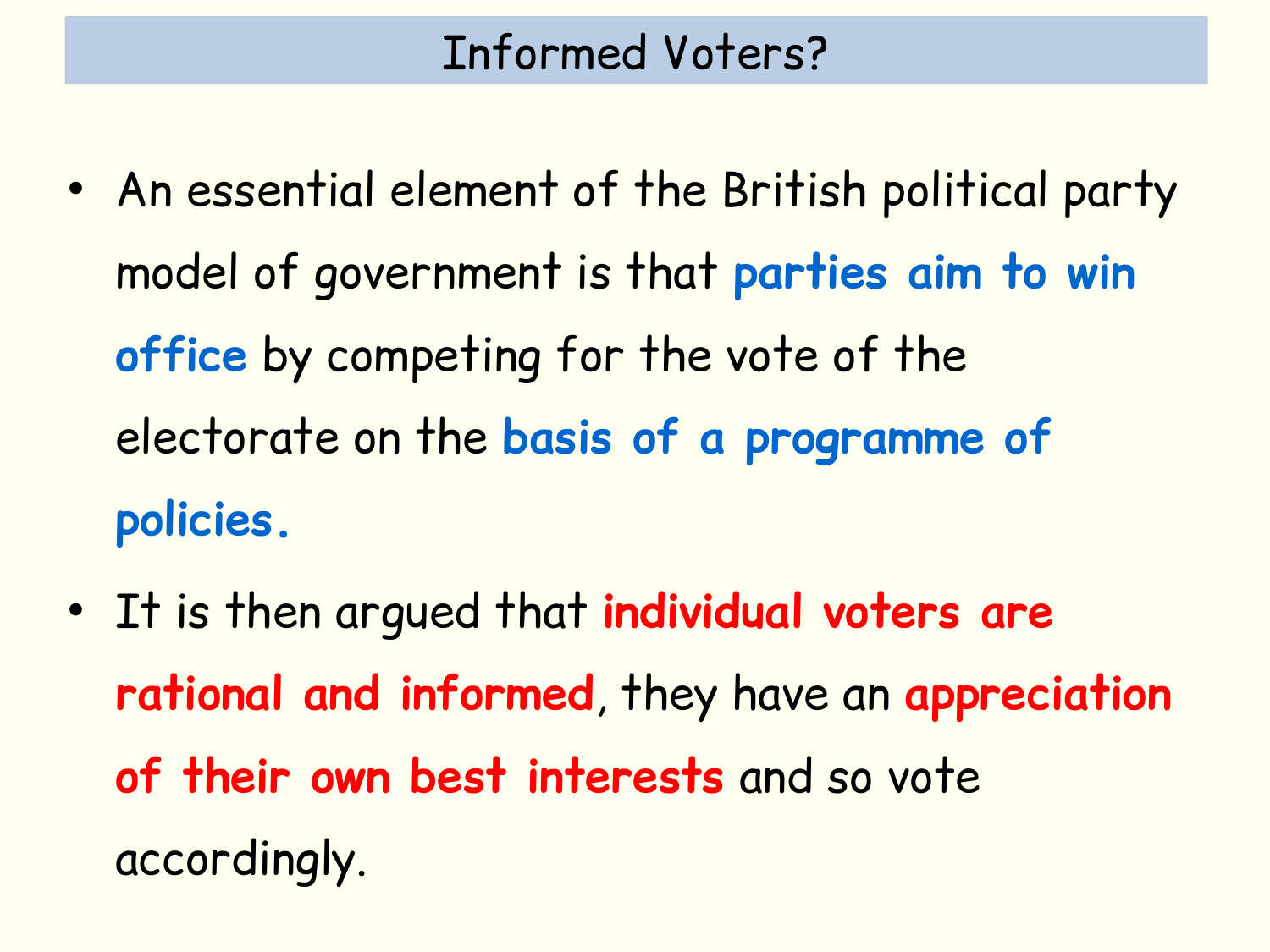

# Informed Voters?
An essential element of the British political party model of government is that parties aim to win office by competing for the vote of the electorate on the basis of a programme of policies.
It is then argued that individual voters are rational and informed, they have an appreciation of their own best interests and so vote accordingly.